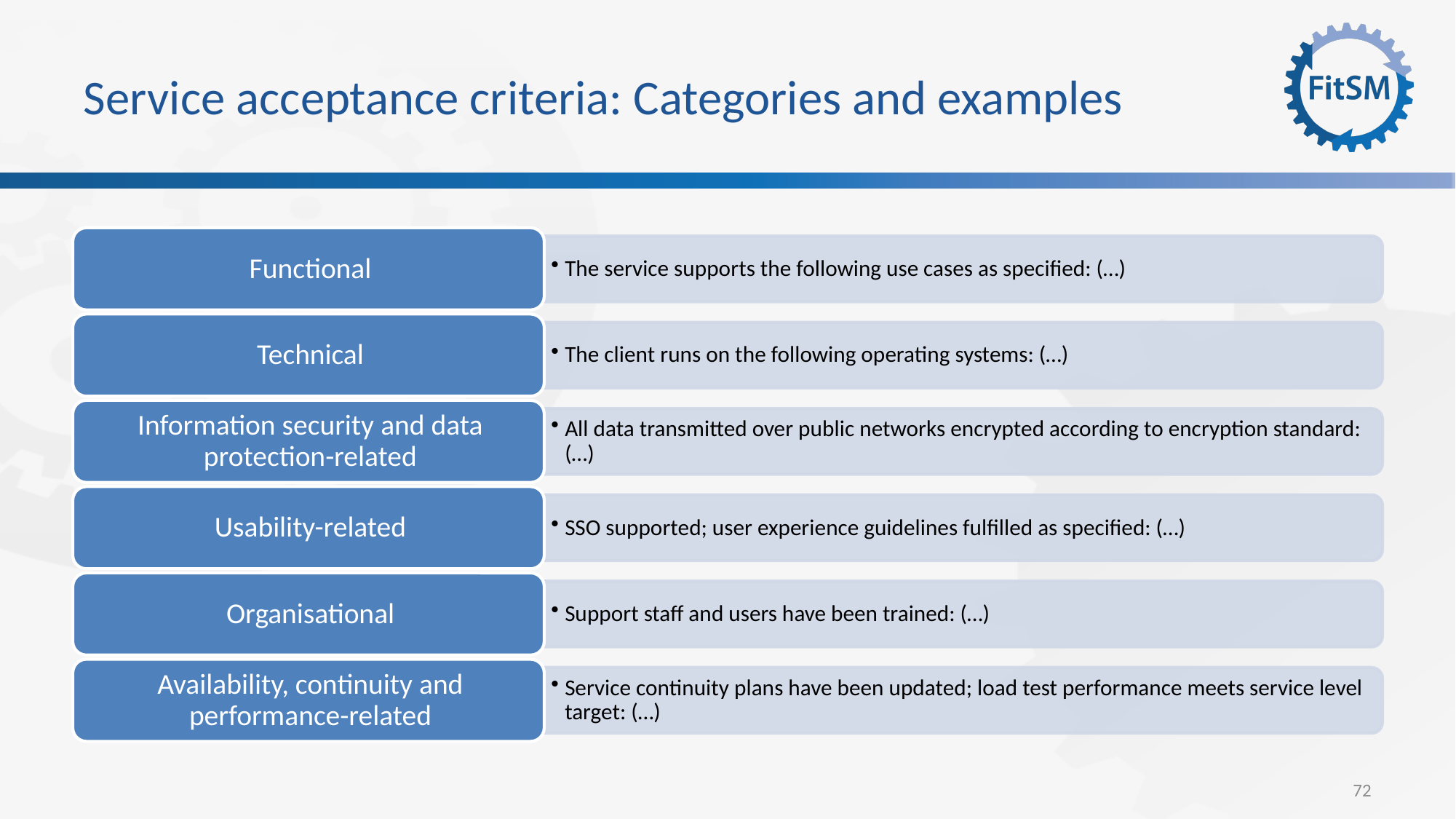

# Service acceptance criteria: Categories and examples
The service supports the following use cases as specified: (…)
Functional
The client runs on the following operating systems: (…)
Technical
All data transmitted over public networks encrypted according to encryption standard: (…)
Information security and data protection-related
SSO supported; user experience guidelines fulfilled as specified: (…)
Usability-related
Support staff and users have been trained: (…)
Organisational
Service continuity plans have been updated; load test performance meets service level target: (…)
Availability, continuity and performance-related
72